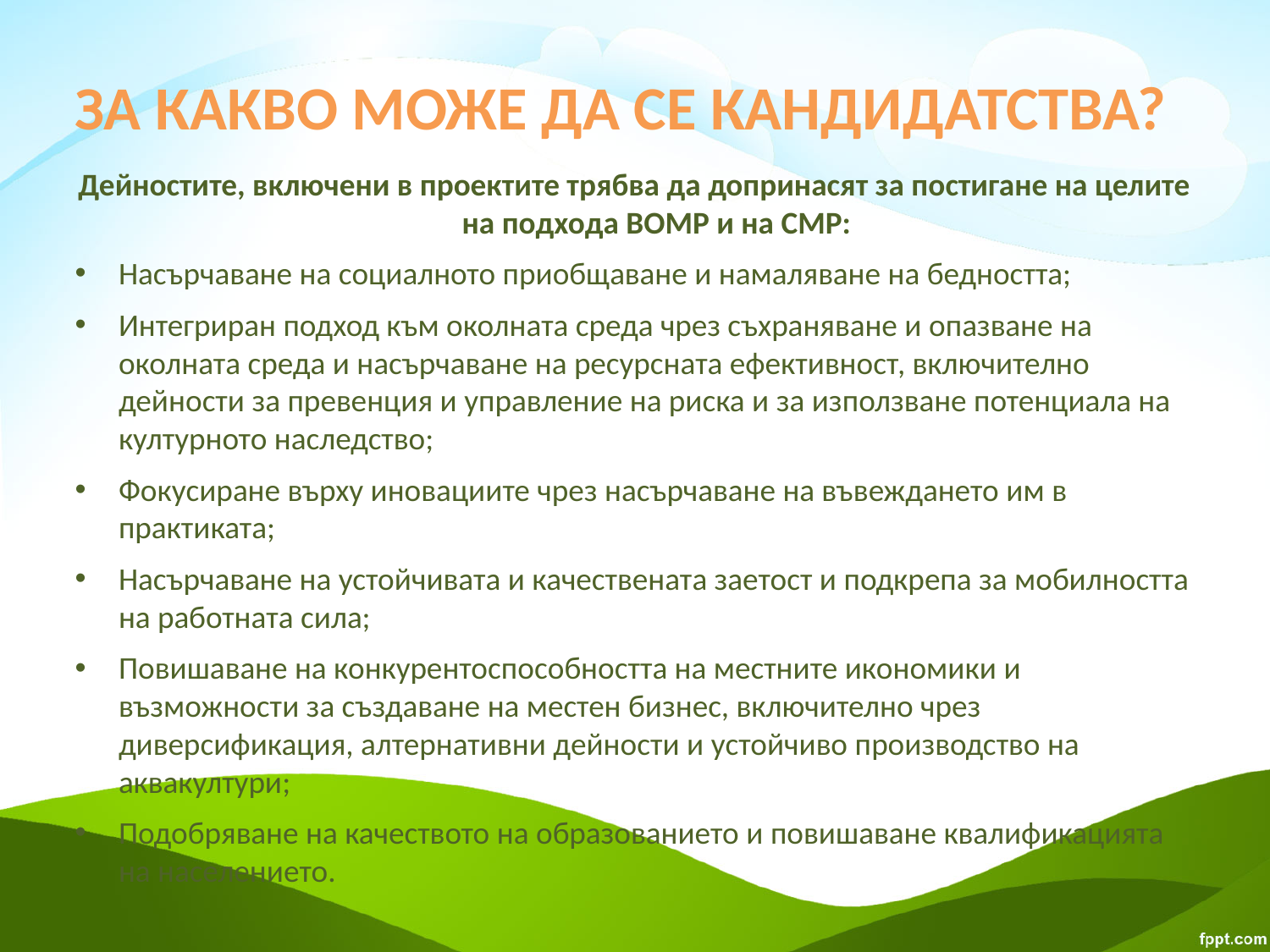

# ЗА КАКВО МОЖЕ ДА СЕ КАНДИДАТСТВА?
Дейностите, включени в проектите трябва да допринасят за постигане на целите на подхода ВОМР и на СМР:
Насърчаване на социалното приобщаване и намаляване на бедността;
Интегриран подход към околната среда чрез съхраняване и опазване на околната среда и насърчаване на ресурсната ефективност, включително дейности за превенция и управление на риска и за използване потенциала на културното наследство;
Фокусиране върху иновациите чрез насърчаване на въвеждането им в практиката;
Насърчаване на устойчивата и качествената заетост и подкрепа за мобилността на работната сила;
Повишаване на конкурентоспособността на местните икономики и възможности за създаване на местен бизнес, включително чрез диверсификация, алтернативни дейности и устойчиво производство на аквакултури;
Подобряване на качеството на образованието и повишаване квалификацията на населението.